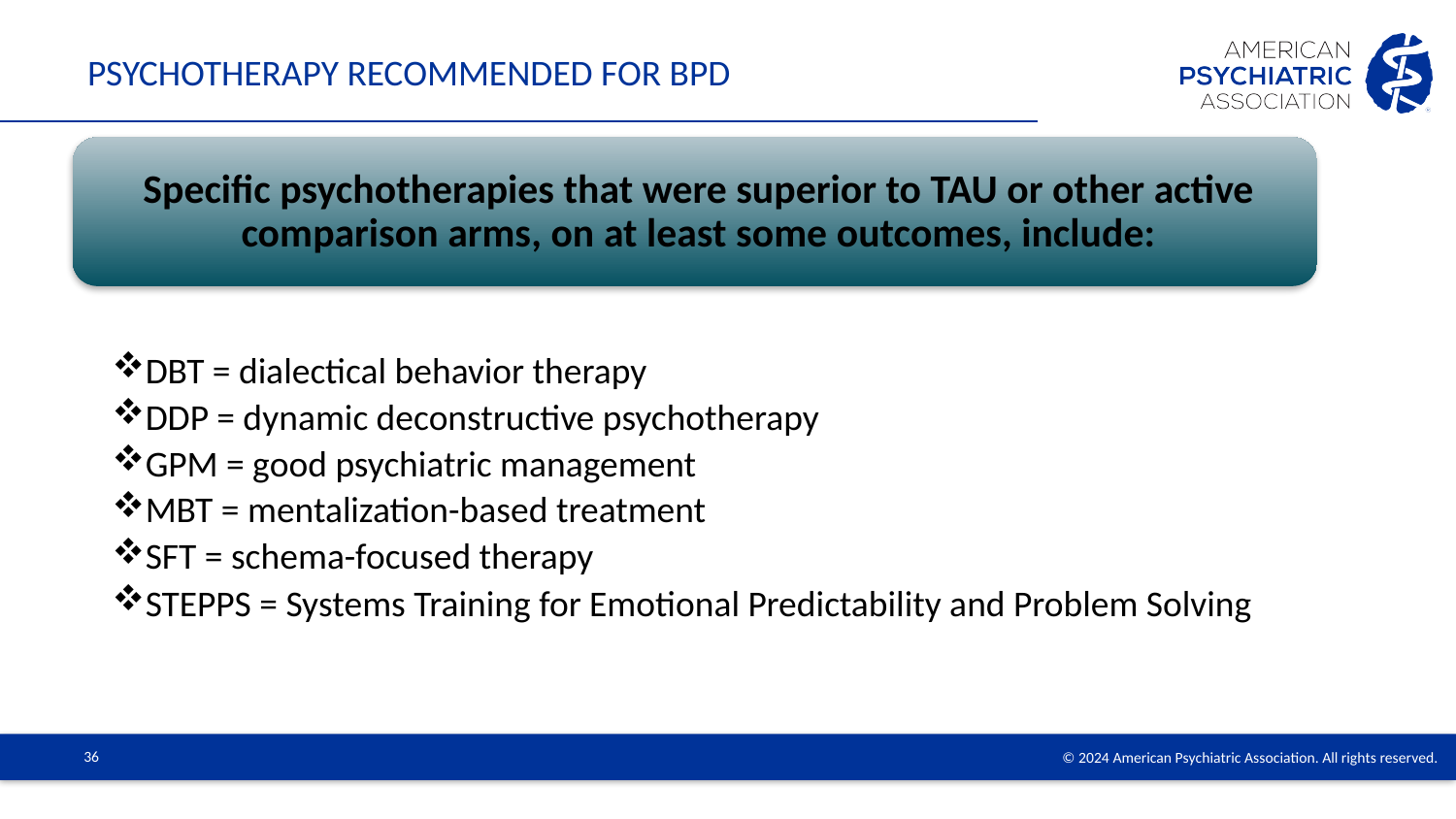

# Psychotherapy recommended for BPD
Specific psychotherapies that were superior to TAU or other active comparison arms, on at least some outcomes, include:

DBT = dialectical behavior therapy
DDP = dynamic deconstructive psychotherapy
GPM = good psychiatric management
MBT = mentalization-based treatment
SFT = schema-focused therapy
STEPPS = Systems Training for Emotional Predictability and Problem Solving